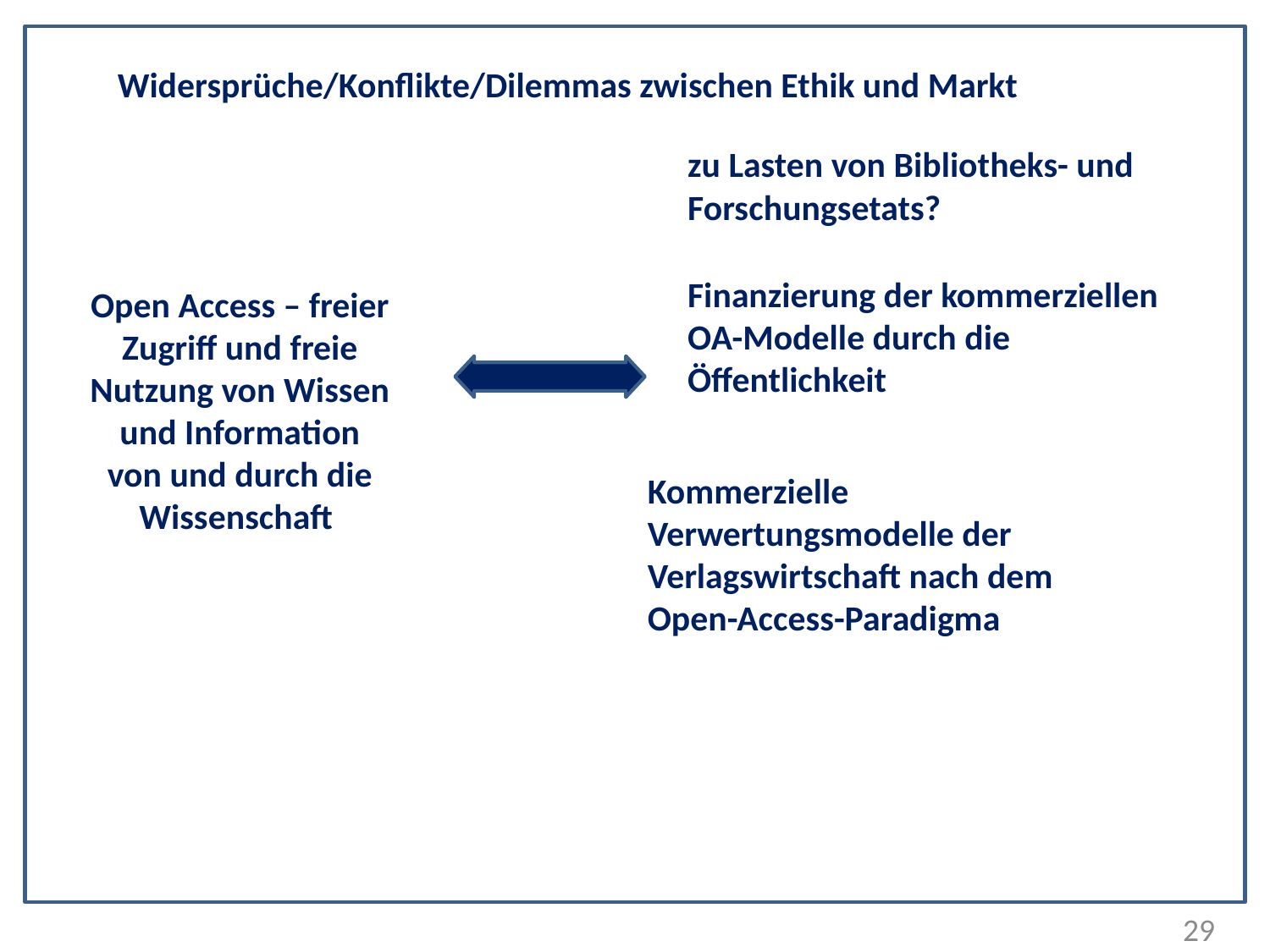

Widersprüche/Konflikte/Dilemmas zwischen Ethik und Markt
zu Lasten von Bibliotheks- und Forschungsetats?
Finanzierung der kommerziellen OA-Modelle durch die Öffentlichkeit
Open Access – freier Zugriff und freie Nutzung von Wissen und Information
von und durch die Wissenschaft

Kommerzielle Verwertungsmodelle der Verlagswirtschaft nach dem Open-Access-Paradigma